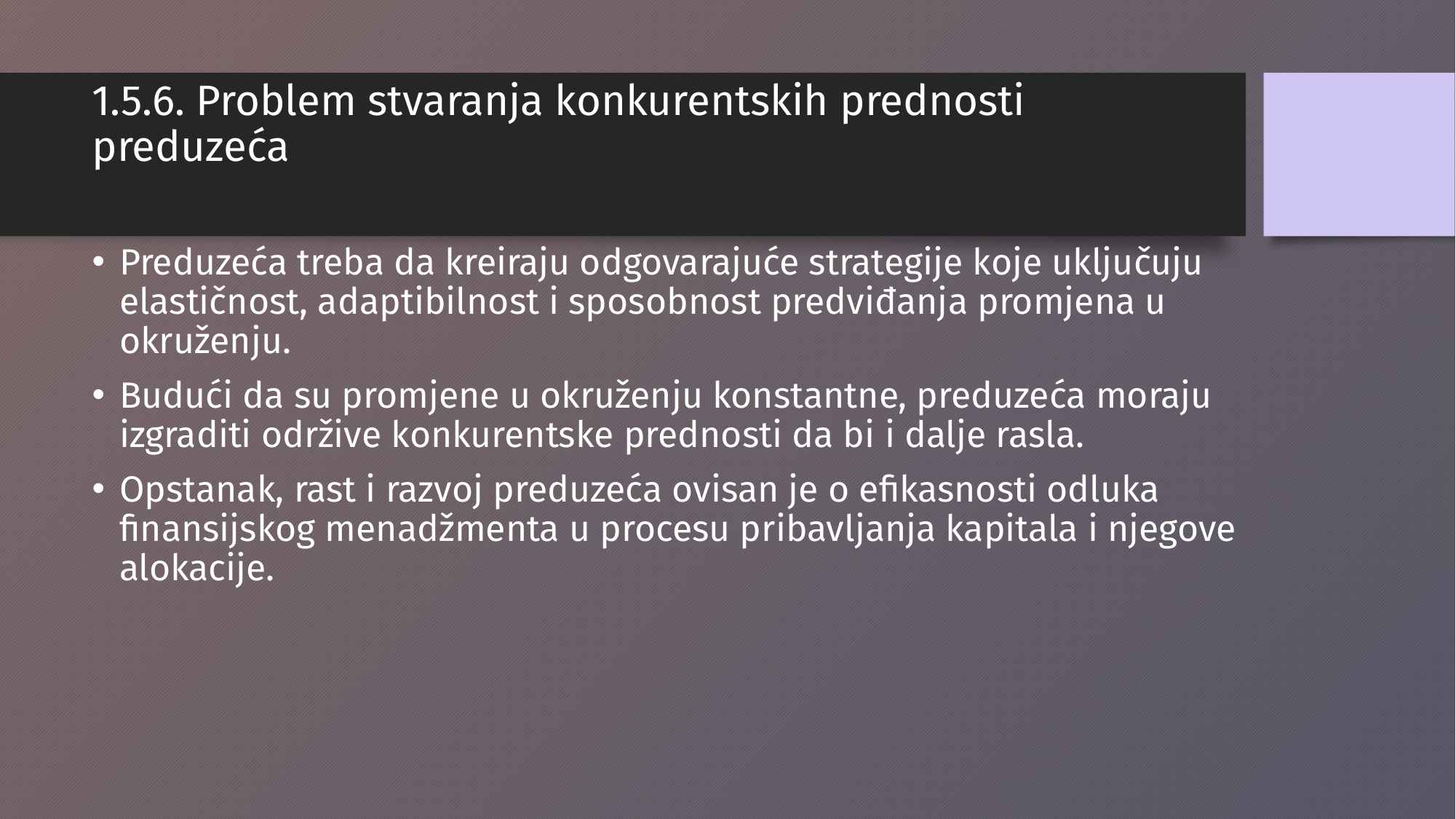

# 1.5.6. Problem stvaranja konkurentskih prednosti preduzeća
Preduzeća treba da kreiraju odgovarajuće strategije koje uključuju elastičnost, adaptibilnost i sposobnost predviđanja promjena u okruženju.
Budući da su promjene u okruženju konstantne, preduzeća moraju  izgraditi održive konkurentske prednosti da bi i dalje rasla.
Opstanak, rast i razvoj preduzeća ovisan je o efikasnosti odluka finansijskog menadžmenta u procesu pribavljanja kapitala i njegove alokacije.